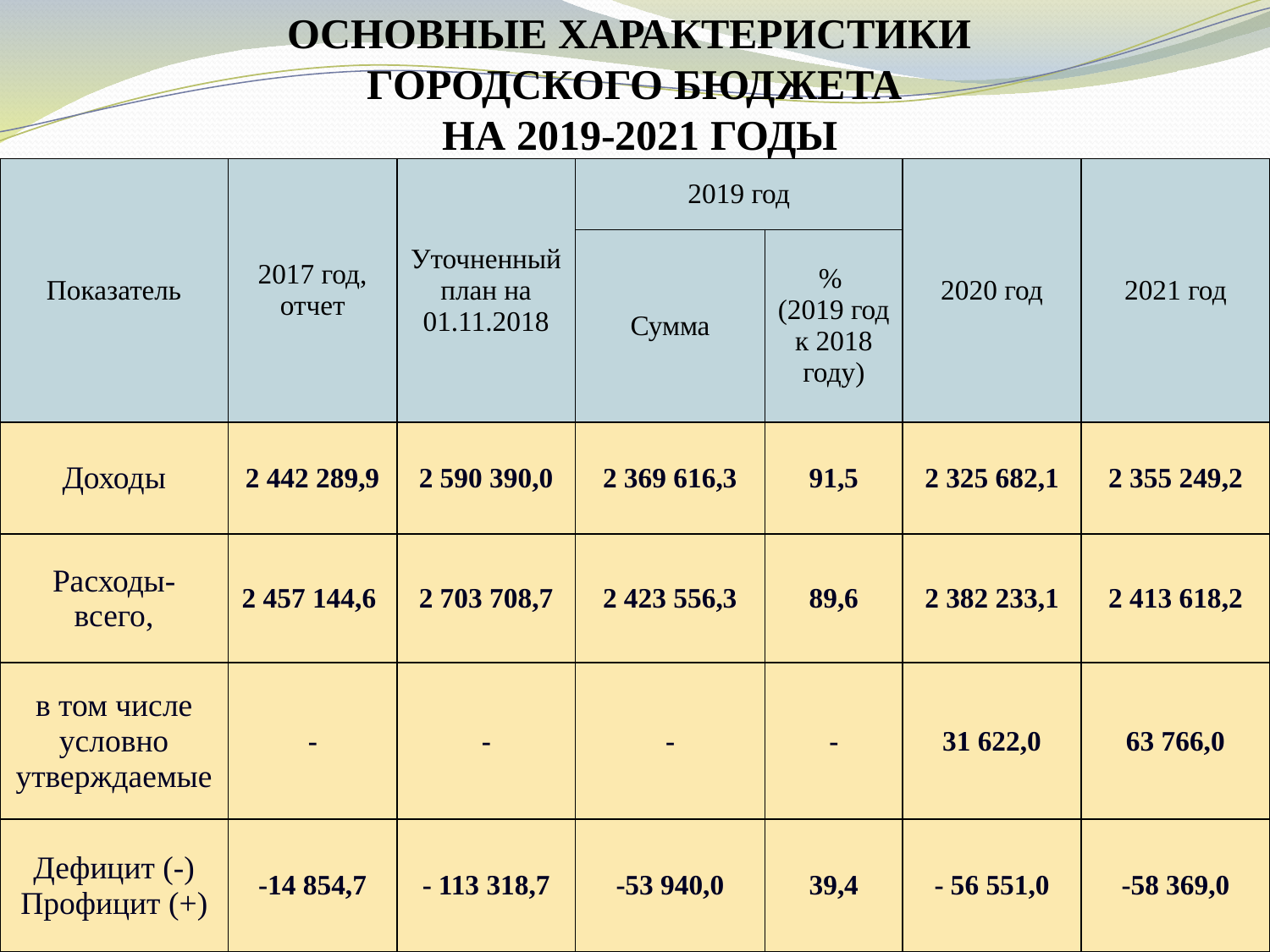

ОСНОВНЫЕ ХАРАКТЕРИСТИКИ
ГОРОДСКОГО БЮДЖЕТА
 НА 2019-2021 ГОДЫ

| Показатель | 2017 год, отчет | Уточненный план на 01.11.2018 | 2019 год |  | 2020 год | 2021 год |
| --- | --- | --- | --- | --- | --- | --- |
|  |  |  | Сумма | % (2019 год к 2018 году) |  |  |
| Доходы | 2 442 289,9 | 2 590 390,0 | 2 369 616,3 | 91,5 | 2 325 682,1 | 2 355 249,2 |
| Расходы- всего, | 2 457 144,6 | 2 703 708,7 | 2 423 556,3 | 89,6 | 2 382 233,1 | 2 413 618,2 |
| в том числе условно утверждаемые | - | - | - | - | 31 622,0 | 63 766,0 |
| Дефицит (-) Профицит (+) | -14 854,7 | - 113 318,7 | -53 940,0 | 39,4 | - 56 551,0 | -58 369,0 |
тыс. руб.